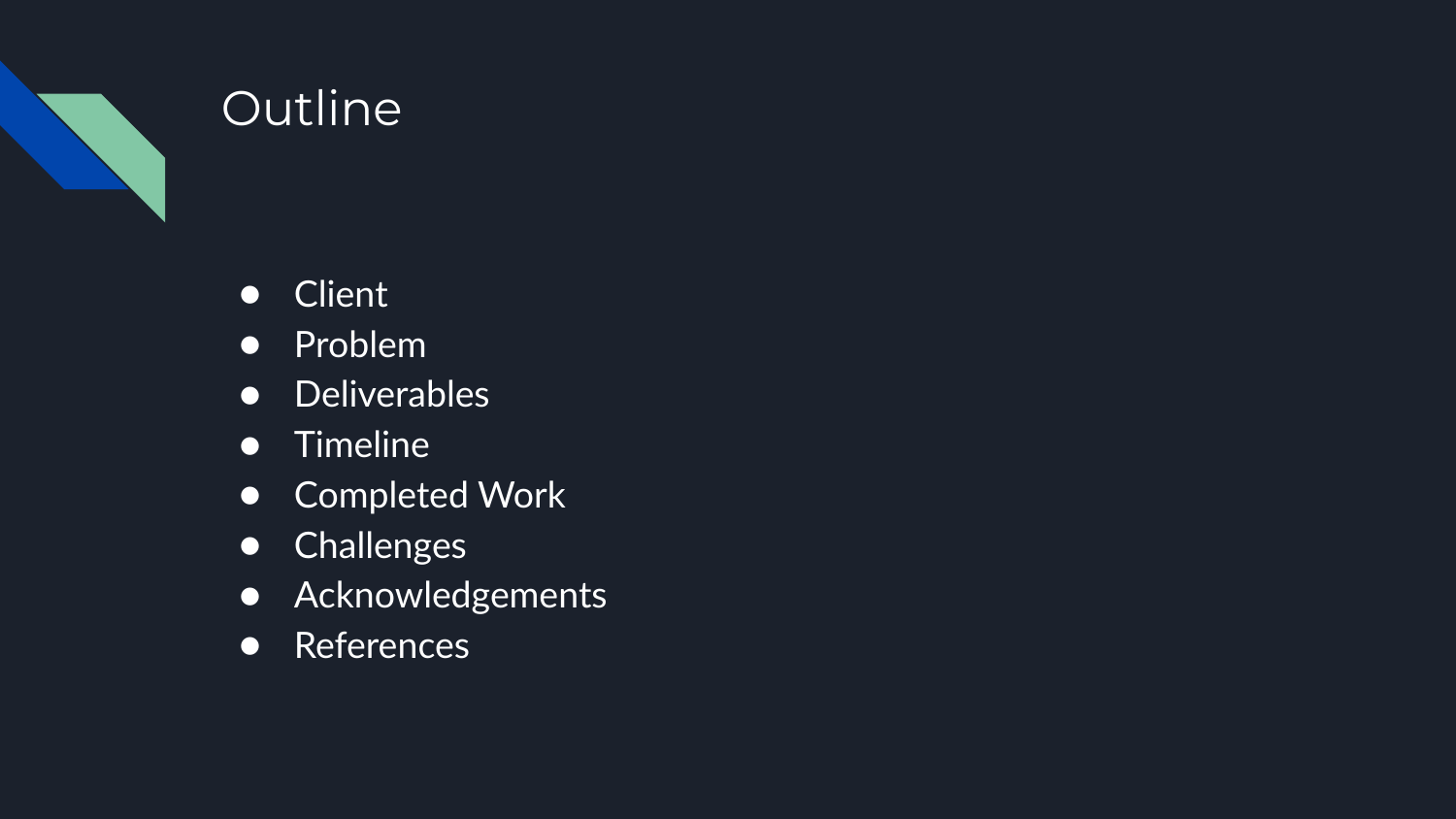

# Outline
Client
Problem
Deliverables
Timeline
Completed Work
Challenges
Acknowledgements
References